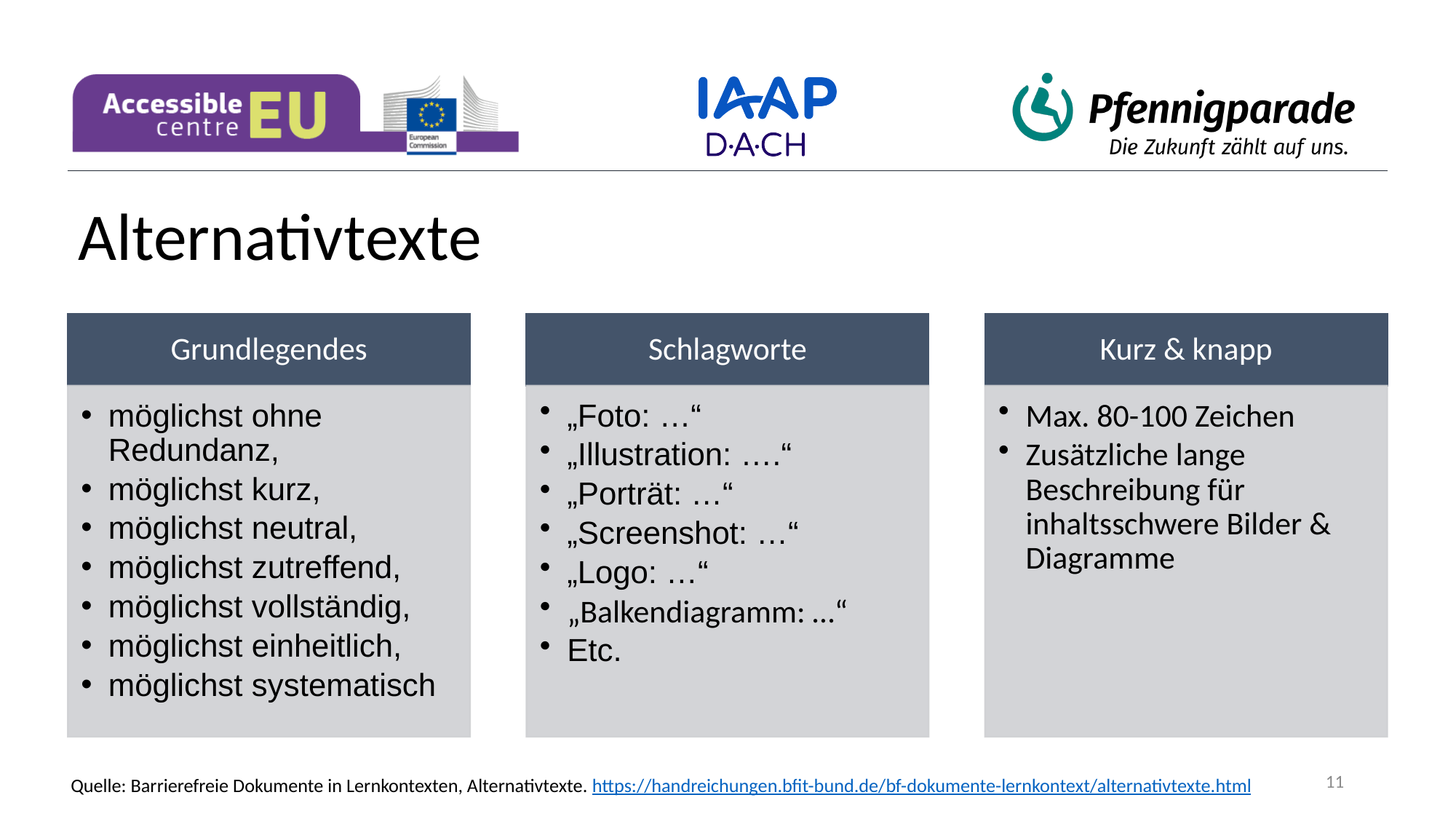

# Alternativtexte
Grundlegendes
möglichst ohne Redundanz,
möglichst kurz,
möglichst neutral,
möglichst zutreffend,
möglichst vollständig,
möglichst einheitlich,
möglichst systematisch
Schlagworte
„Foto: …“
„Illustration: ….“
„Porträt: …“
„Screenshot: …“
„Logo: …“
„Balkendiagramm: …“
Etc.
Kurz & knapp
Max. 80-100 Zeichen
Zusätzliche lange Beschreibung für inhaltsschwere Bilder & Diagramme
11
Quelle: Barrierefreie Dokumente in Lernkontexten, Alternativtexte. https://handreichungen.bfit-bund.de/bf-dokumente-lernkontext/alternativtexte.html